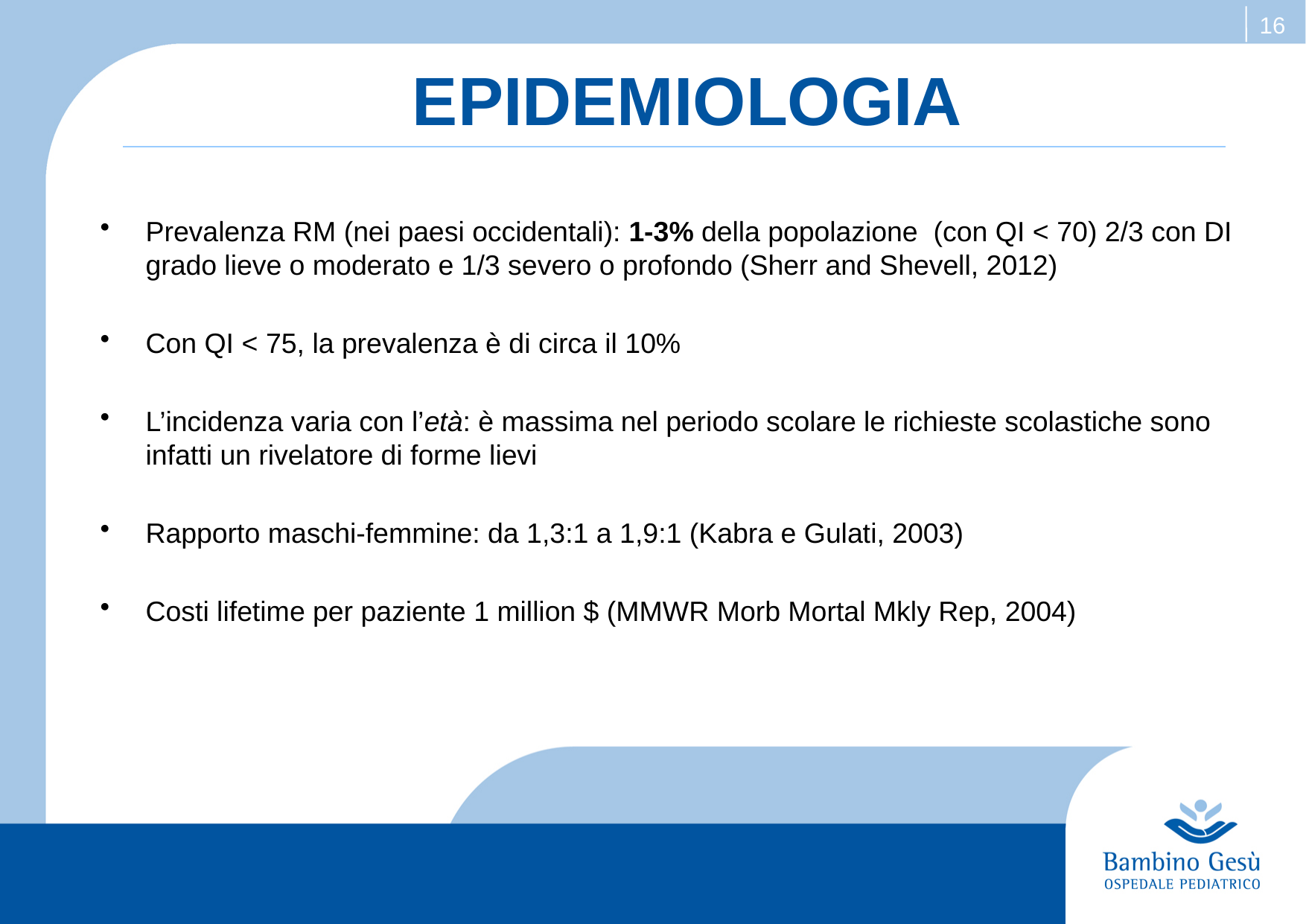

EPIDEMIOLOGIA
Prevalenza RM (nei paesi occidentali): 1-3% della popolazione  (con QI < 70) 2/3 con DI grado lieve o moderato e 1/3 severo o profondo (Sherr and Shevell, 2012)

Con QI < 75, la prevalenza è di circa il 10%

L’incidenza varia con l’età: è massima nel periodo scolare le richieste scolastiche sono infatti un rivelatore di forme lievi

Rapporto maschi-femmine: da 1,3:1 a 1,9:1 (Kabra e Gulati, 2003)

Costi lifetime per paziente 1 million $ (MMWR Morb Mortal Mkly Rep, 2004)